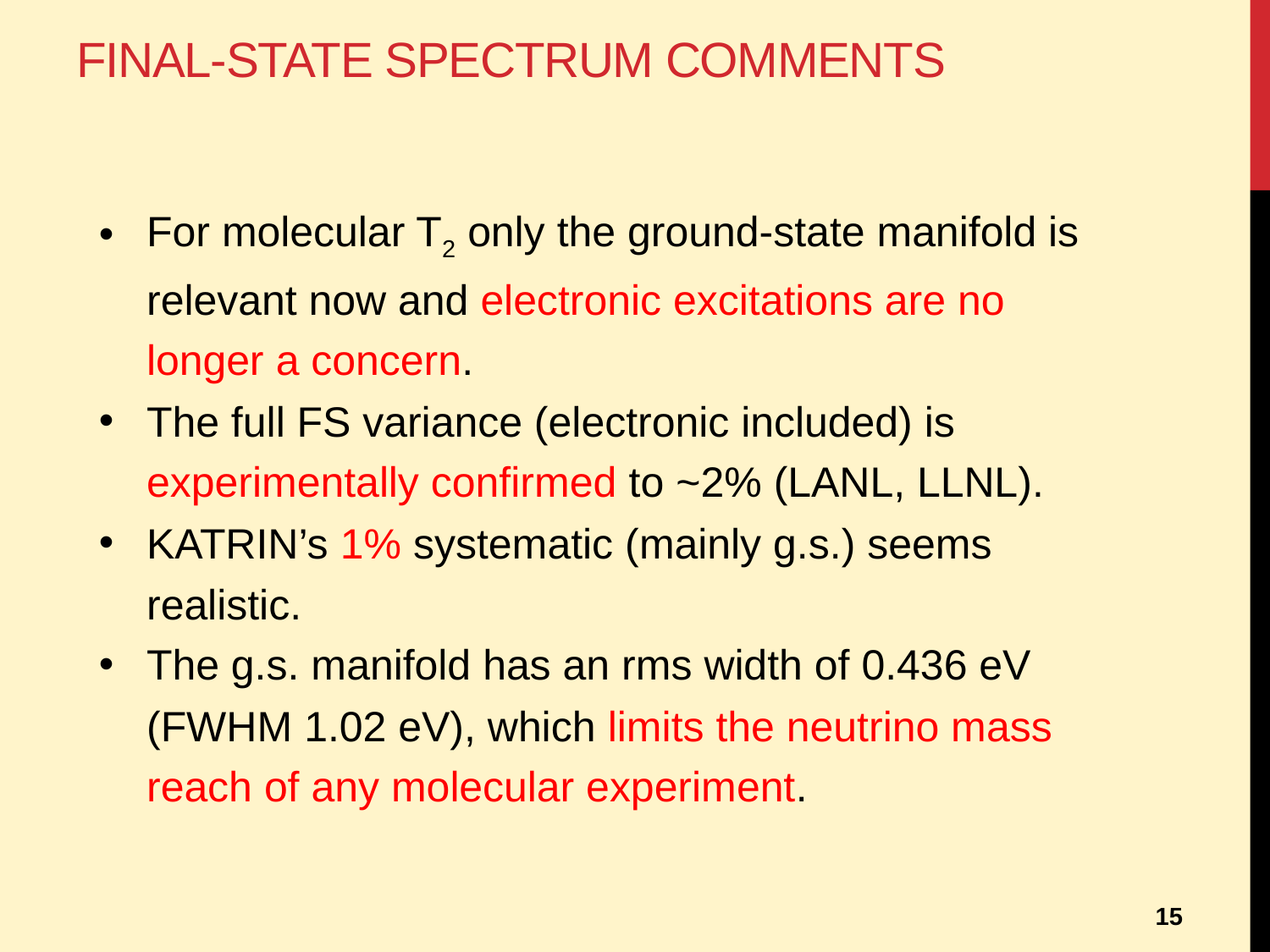

# final-state spectrum Comments
For molecular T2 only the ground-state manifold is relevant now and electronic excitations are no longer a concern.
The full FS variance (electronic included) is experimentally confirmed to ~2% (LANL, LLNL).
KATRIN’s 1% systematic (mainly g.s.) seems realistic.
The g.s. manifold has an rms width of 0.436 eV (FWHM 1.02 eV), which limits the neutrino mass reach of any molecular experiment.
15